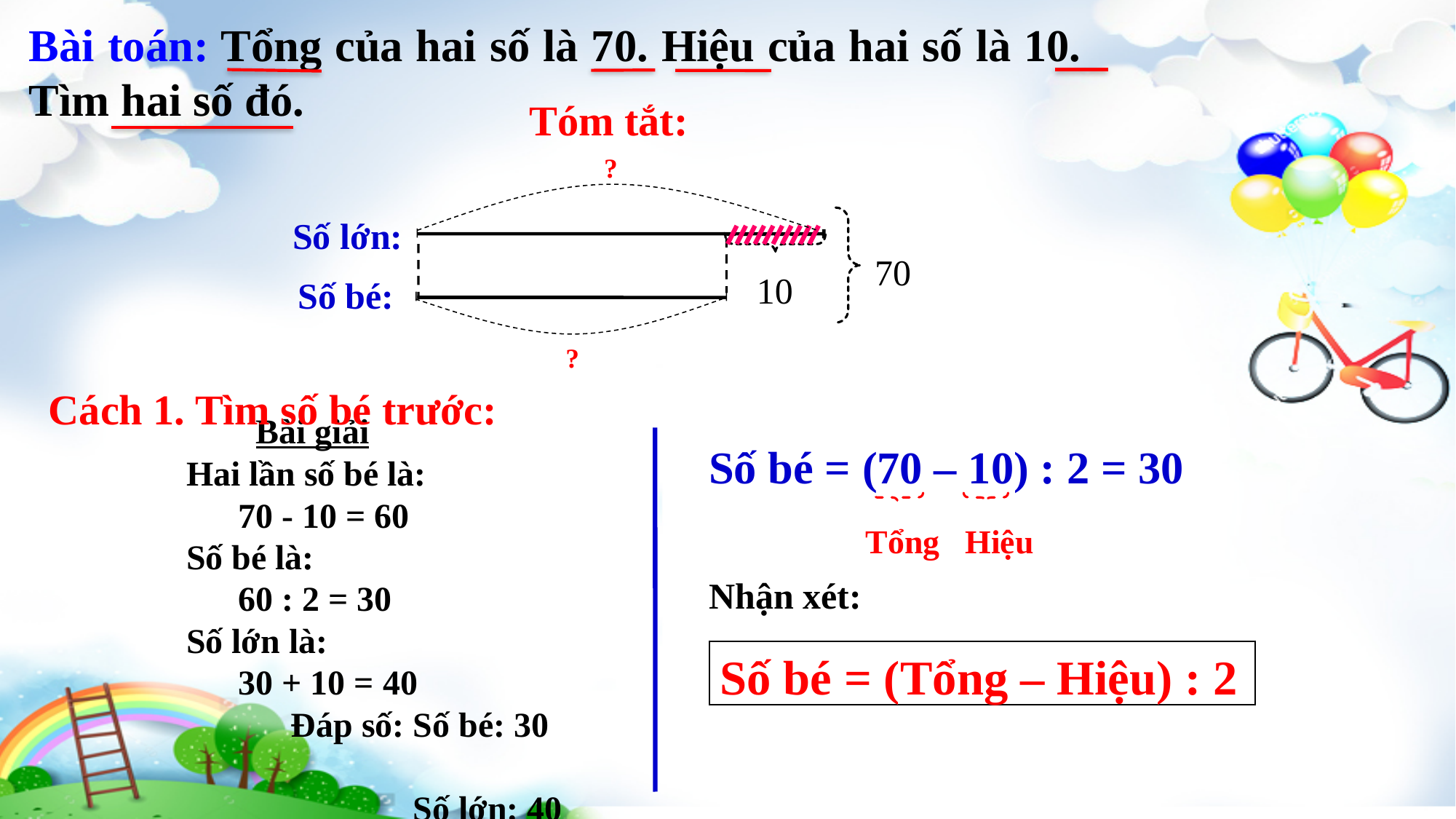

Bài toán: Tổng của hai số là 70. Hiệu của hai số là 10.   Tìm hai số đó.
Tóm tắt:
?

Số lớn:

70
10
Số bé:

?
Cách 1. Tìm số bé trước:
        Bài giải
Hai lần số bé là:
      70 - 10 = 60
Số bé là:
      60 : 2 = 30
Số lớn là:
      30 + 10 = 40
            Đáp số: Số bé: 30
                          Số lớn: 40
 Số bé = (70 – 10) : 2 = 30

Tổng
Hiệu
Nhận xét:
Số bé = (Tổng – Hiệu) : 2